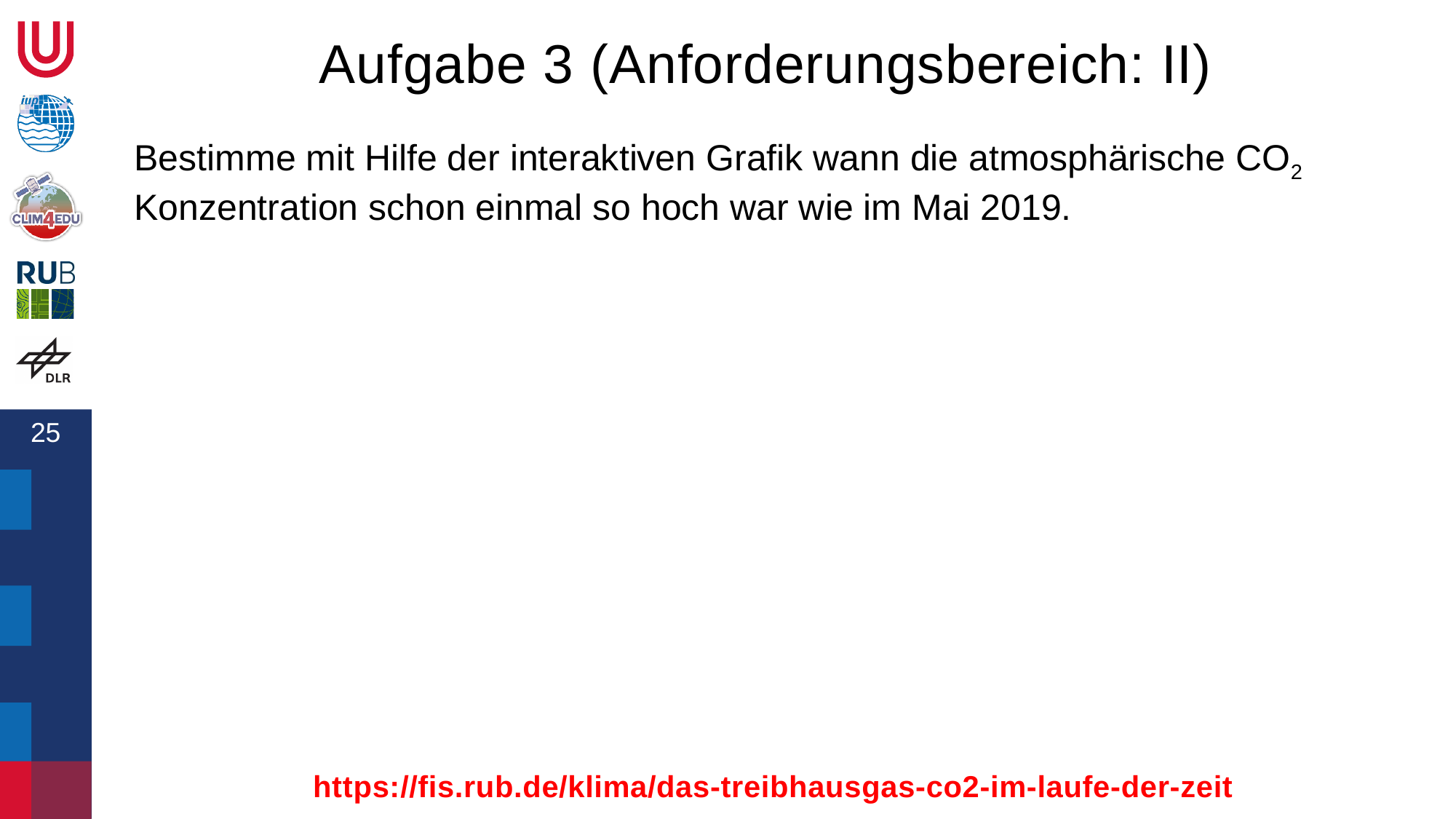

# Aufgabe 3 (Anforderungsbereich: II)
Bestimme mit Hilfe der interaktiven Grafik wann die atmosphärische CO2 Konzentration schon einmal so hoch war wie im Mai 2019.
https://fis.rub.de/klima/das-treibhausgas-co2-im-laufe-der-zeit